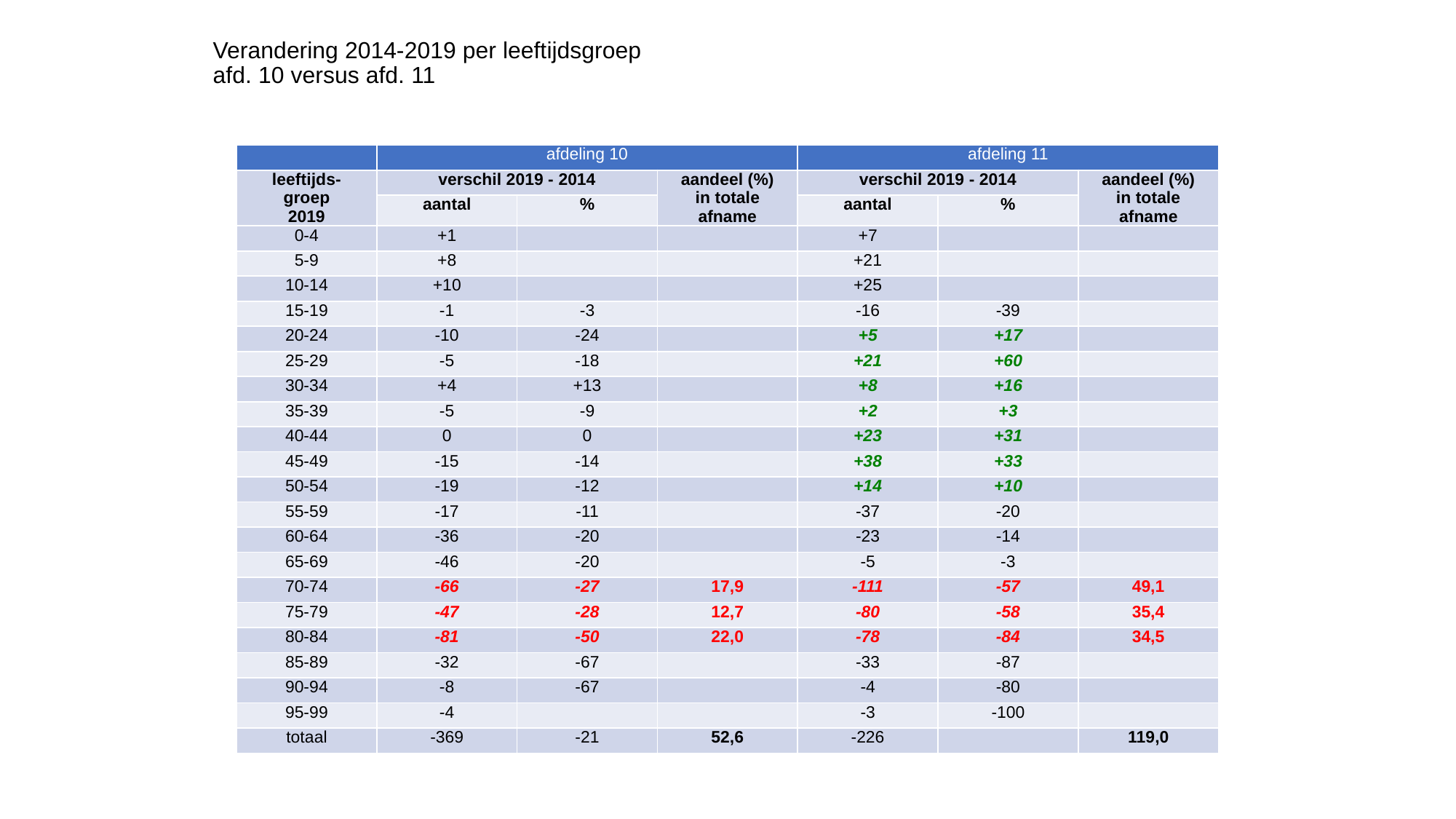

# Verandering 2014-2019 per leeftijdsgroep afd. 10 versus afd. 11
|  | afdeling 10 |  |  | afdeling 11 |  |  |
| --- | --- | --- | --- | --- | --- | --- |
| leeftijds- groep 2019 | verschil 2019 - 2014 |  | aandeel (%) in totale afname | verschil 2019 - 2014 |  | aandeel (%) in totale afname |
|  | aantal | % |  | aantal | % |  |
| 0-4 | +1 |  |  | +7 |  |  |
| 5-9 | +8 |  |  | +21 |  |  |
| 10-14 | +10 |  |  | +25 |  |  |
| 15-19 | -1 | -3 |  | -16 | -39 |  |
| 20-24 | -10 | -24 |  | +5 | +17 |  |
| 25-29 | -5 | -18 |  | +21 | +60 |  |
| 30-34 | +4 | +13 |  | +8 | +16 |  |
| 35-39 | -5 | -9 |  | +2 | +3 |  |
| 40-44 | 0 | 0 |  | +23 | +31 |  |
| 45-49 | -15 | -14 |  | +38 | +33 |  |
| 50-54 | -19 | -12 |  | +14 | +10 |  |
| 55-59 | -17 | -11 |  | -37 | -20 |  |
| 60-64 | -36 | -20 |  | -23 | -14 |  |
| 65-69 | -46 | -20 |  | -5 | -3 |  |
| 70-74 | -66 | -27 | 17,9 | -111 | -57 | 49,1 |
| 75-79 | -47 | -28 | 12,7 | -80 | -58 | 35,4 |
| 80-84 | -81 | -50 | 22,0 | -78 | -84 | 34,5 |
| 85-89 | -32 | -67 |  | -33 | -87 |  |
| 90-94 | -8 | -67 |  | -4 | -80 |  |
| 95-99 | -4 |  |  | -3 | -100 |  |
| totaal | -369 | -21 | 52,6 | -226 |  | 119,0 |